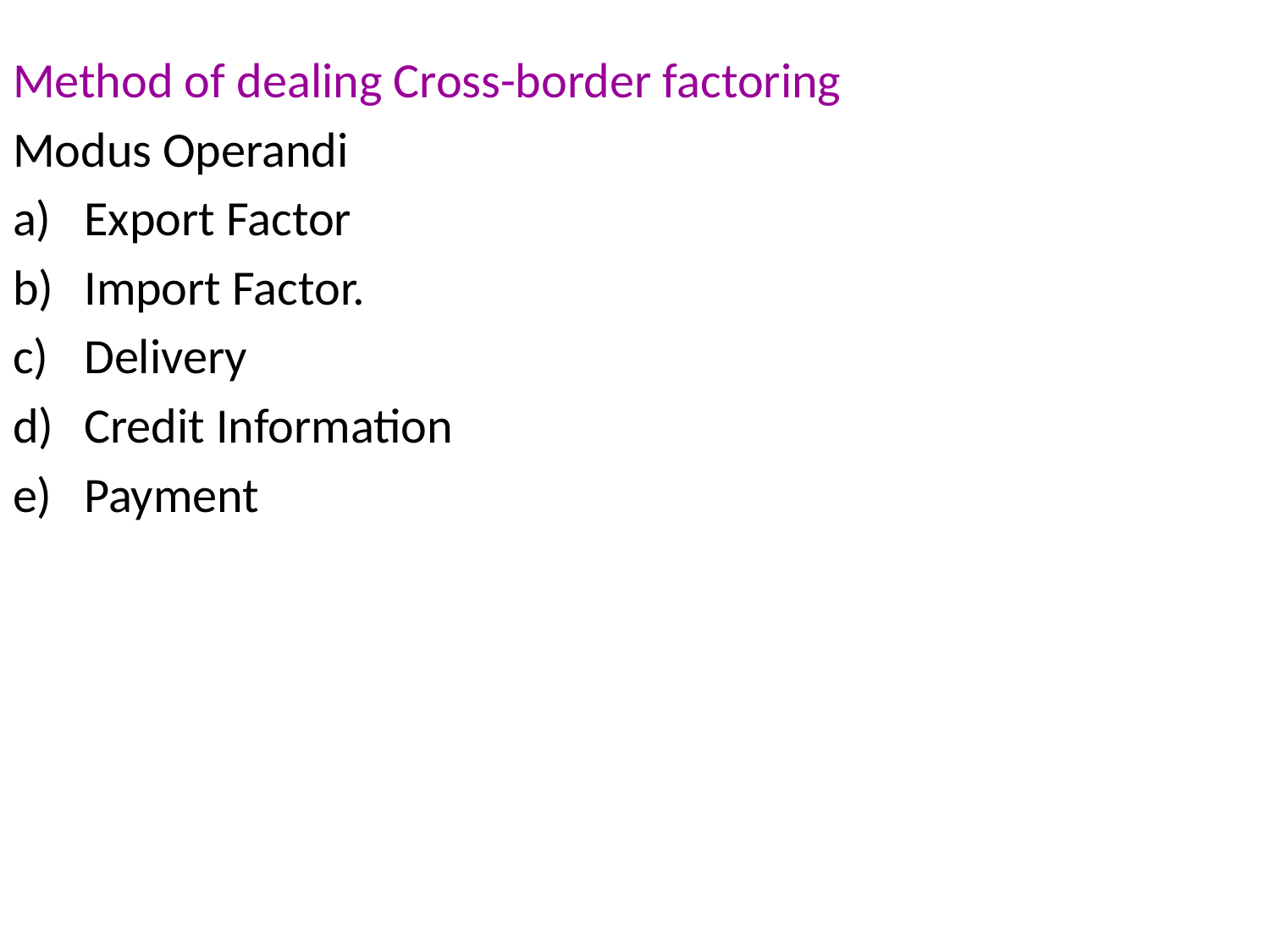

Method of dealing Cross-border factoring
Modus Operandi
Export Factor
Import Factor.
Delivery
Credit Information
Payment